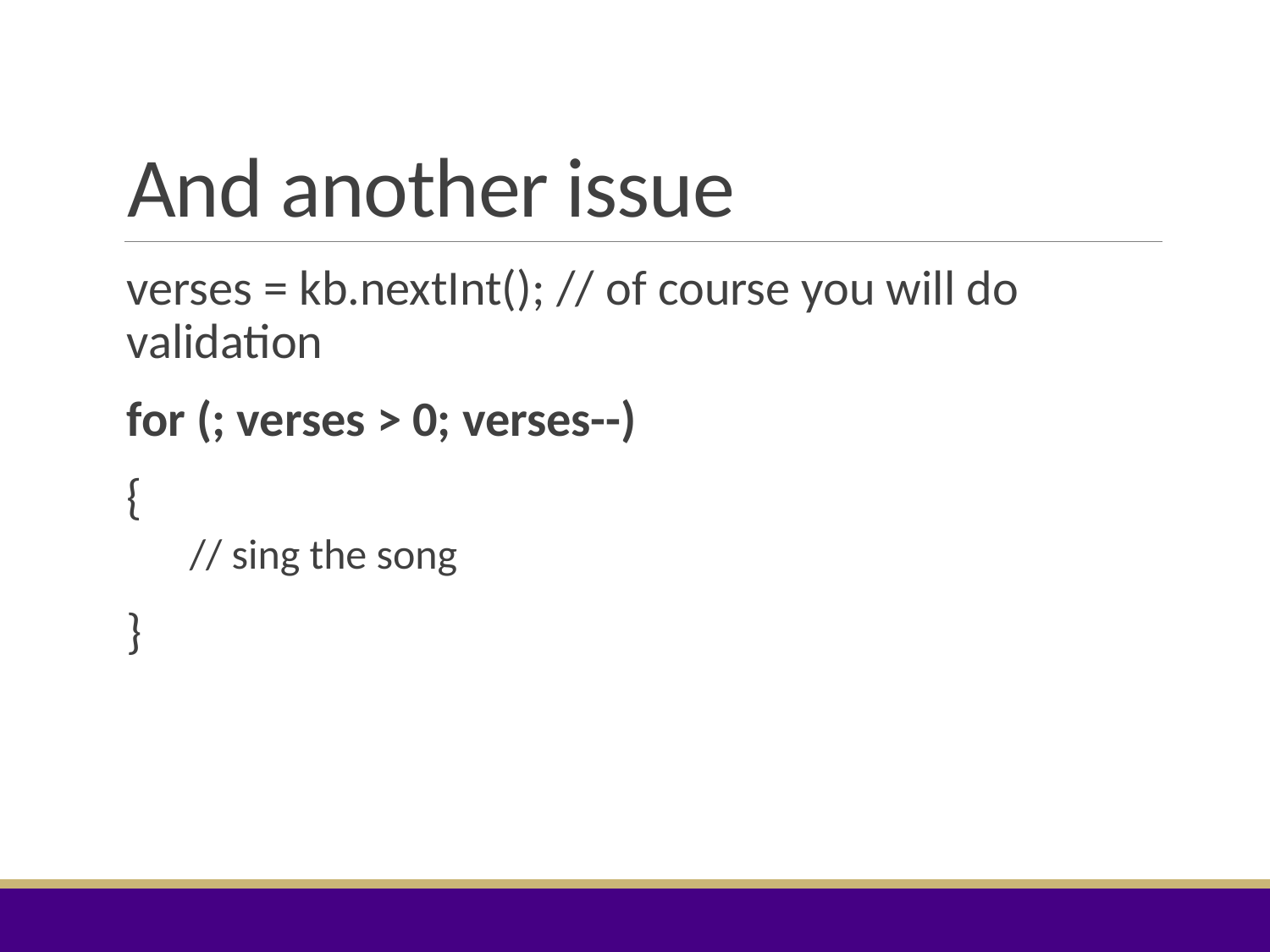

# And another issue
verses = kb.nextInt(); // of course you will do validation
for (; verses > 0; verses--)
{
     // sing the song
}